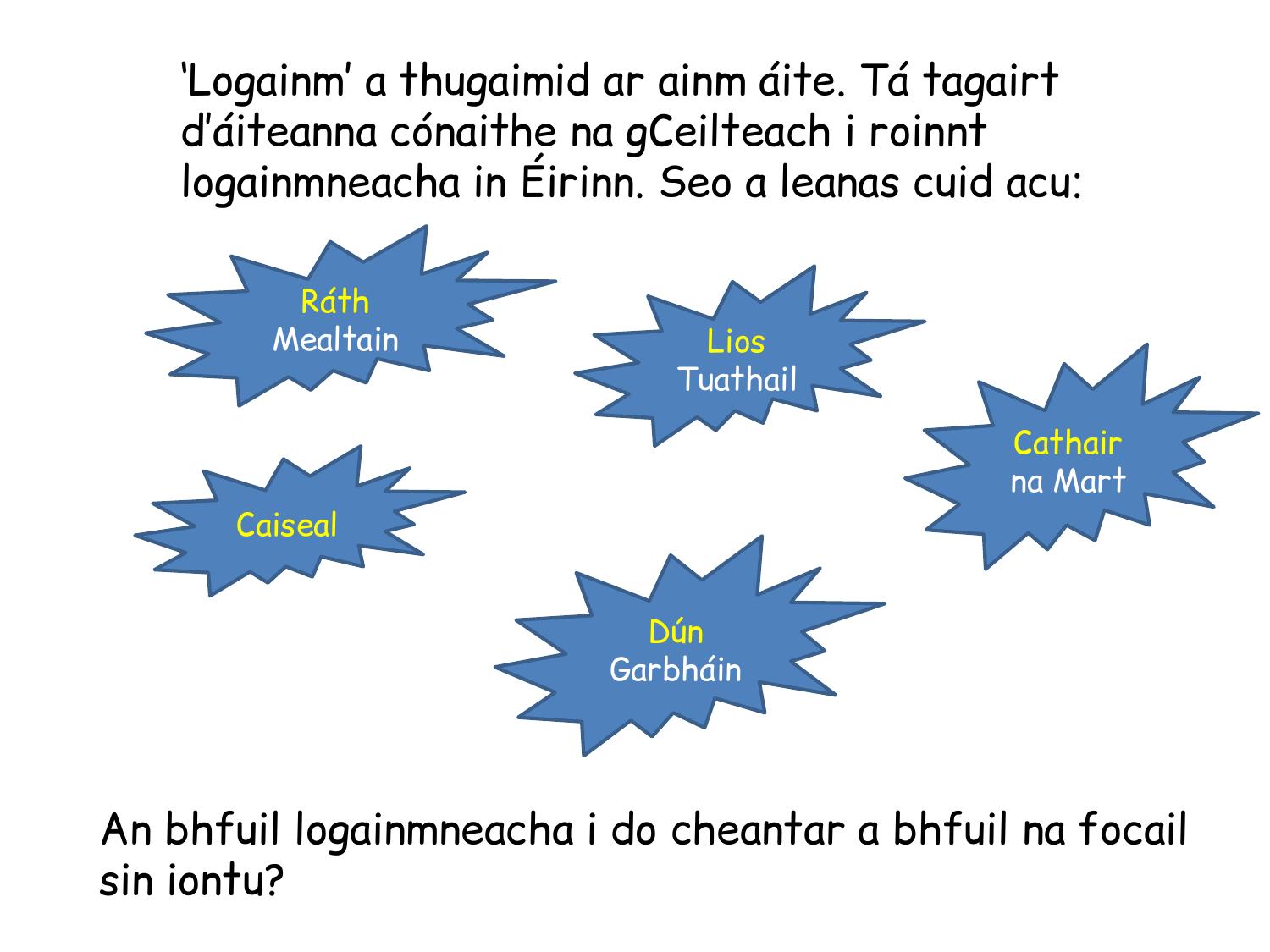

‘Logainm’ a thugaimid ar ainm áite. Tá tagairt d’áiteanna cónaithe na gCeilteach i roinnt logainmneacha in Éirinn. Seo a leanas cuid acu:
Ráth Mealtain
Lios Tuathail
Cathair na Mart
Caiseal
Dún Garbháin
An bhfuil logainmneacha i do cheantar a bhfuil na focail sin iontu?